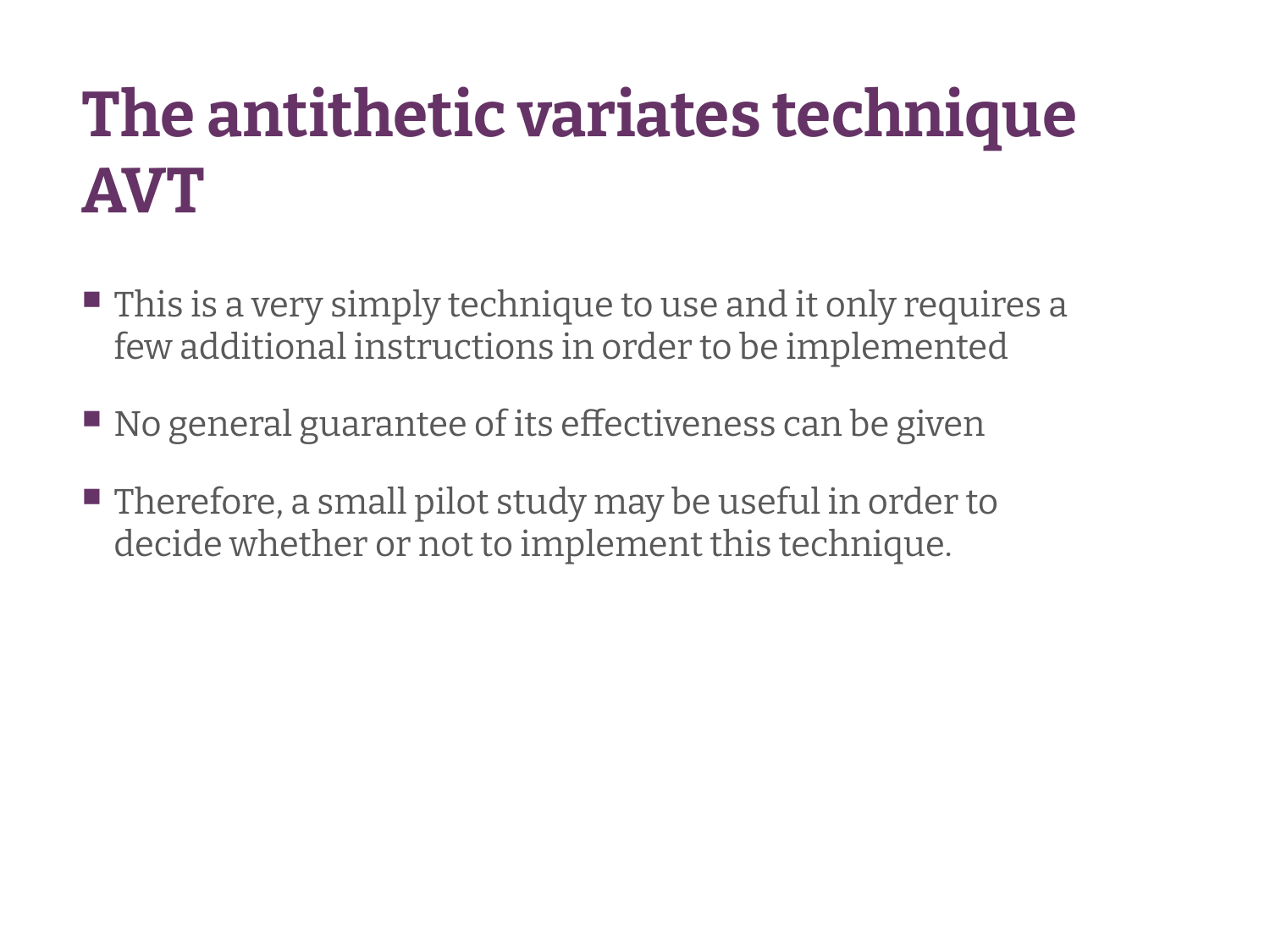

# The antithetic variates technique AVT
This is a very simply technique to use and it only requires a few additional instructions in order to be implemented
No general guarantee of its effectiveness can be given
Therefore, a small pilot study may be useful in order to decide whether or not to implement this technique.